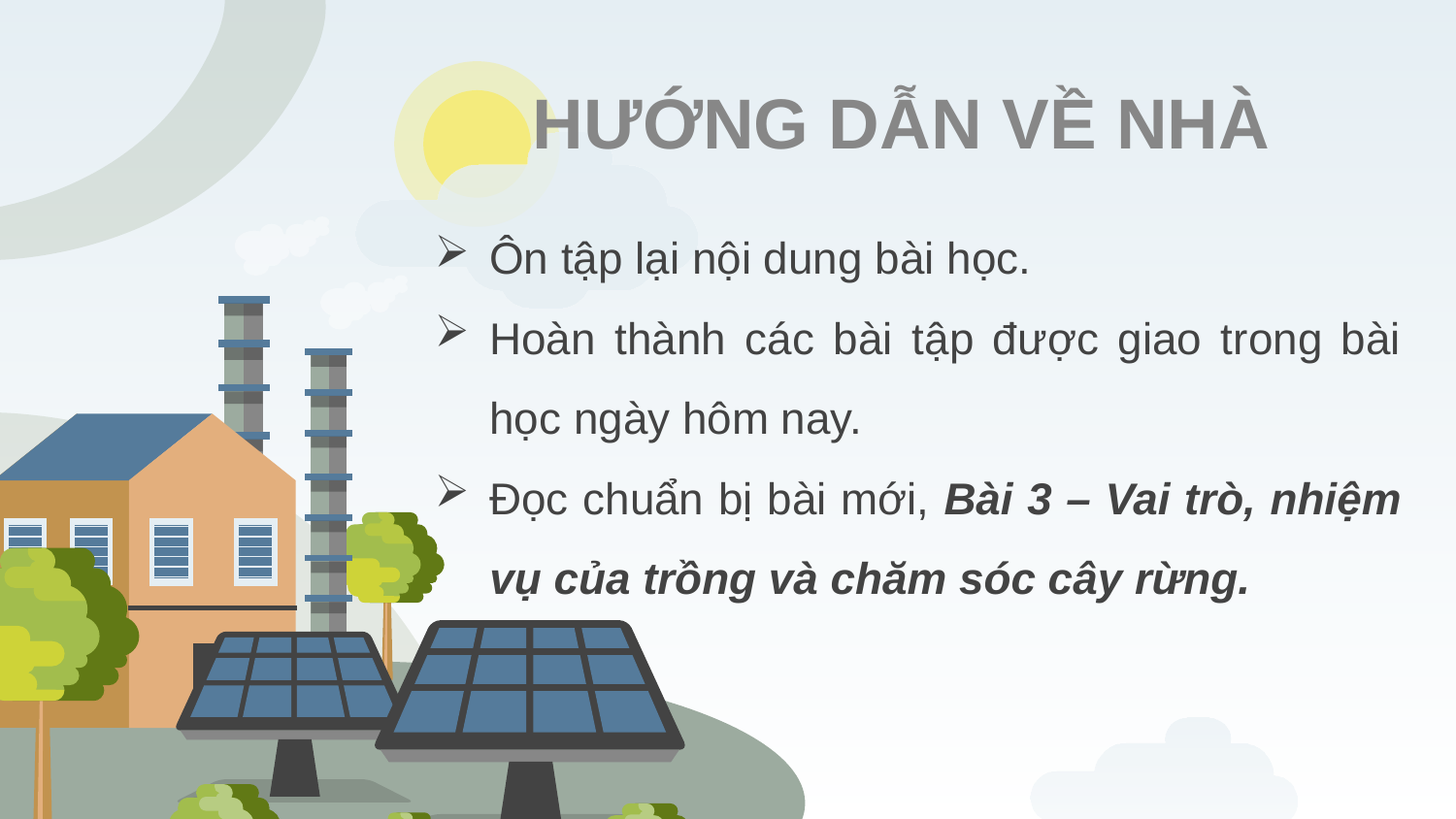

# HƯỚNG DẪN VỀ NHÀ
Ôn tập lại nội dung bài học.
Hoàn thành các bài tập được giao trong bài học ngày hôm nay.
Đọc chuẩn bị bài mới, Bài 3 – Vai trò, nhiệm vụ của trồng và chăm sóc cây rừng.